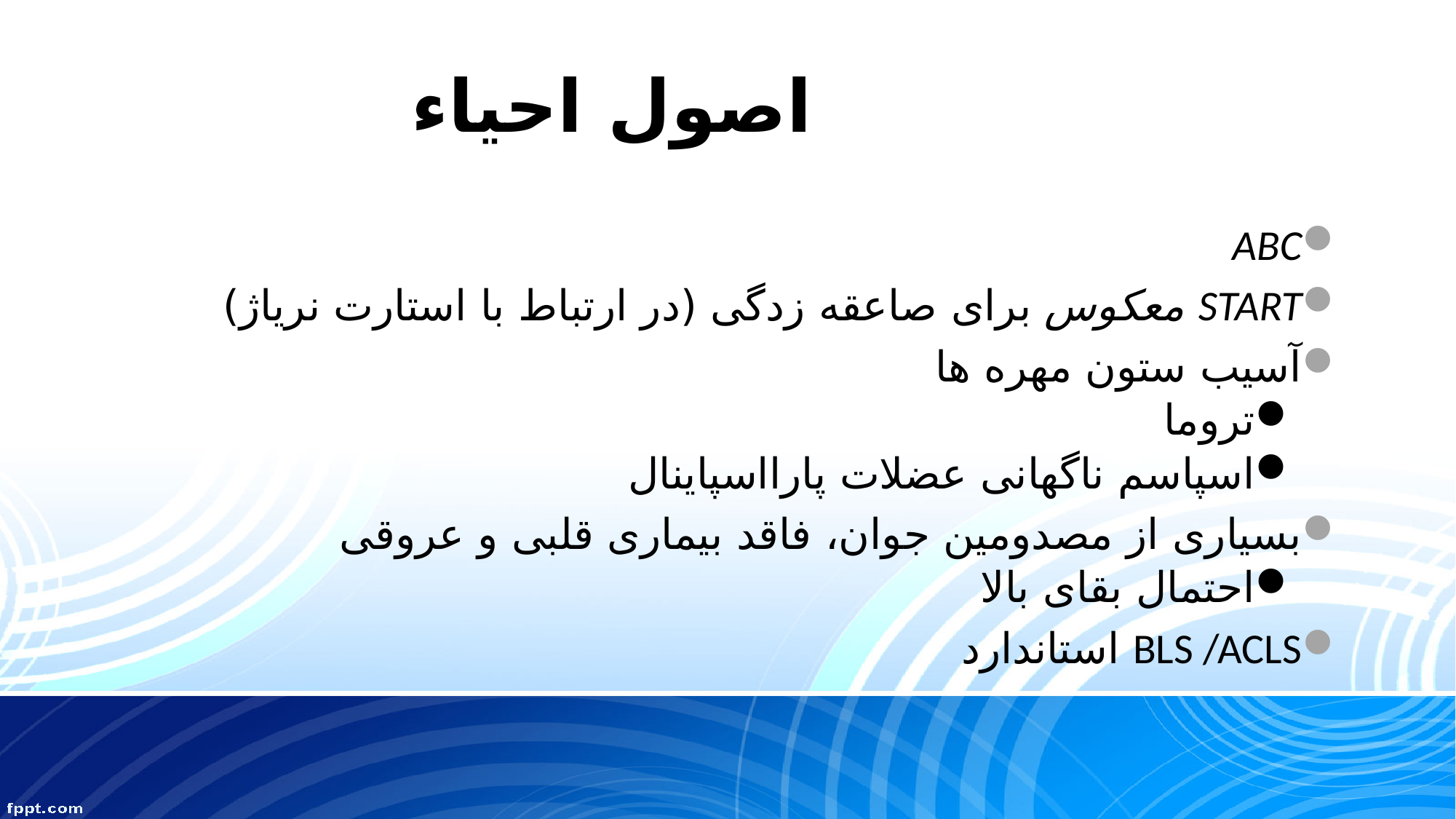

# اصول احیاء
ABC
START معکوس برای صاعقه زدگی (در ارتباط با استارت نرياژ)
آسیب ستون مهره ها
تروما
اسپاسم ناگهانی عضلات پارااسپاینال
بسیاری از مصدومین جوان، فاقد بیماری قلبی و عروقی
احتمال بقای بالا
BLS /ACLS استاندارد